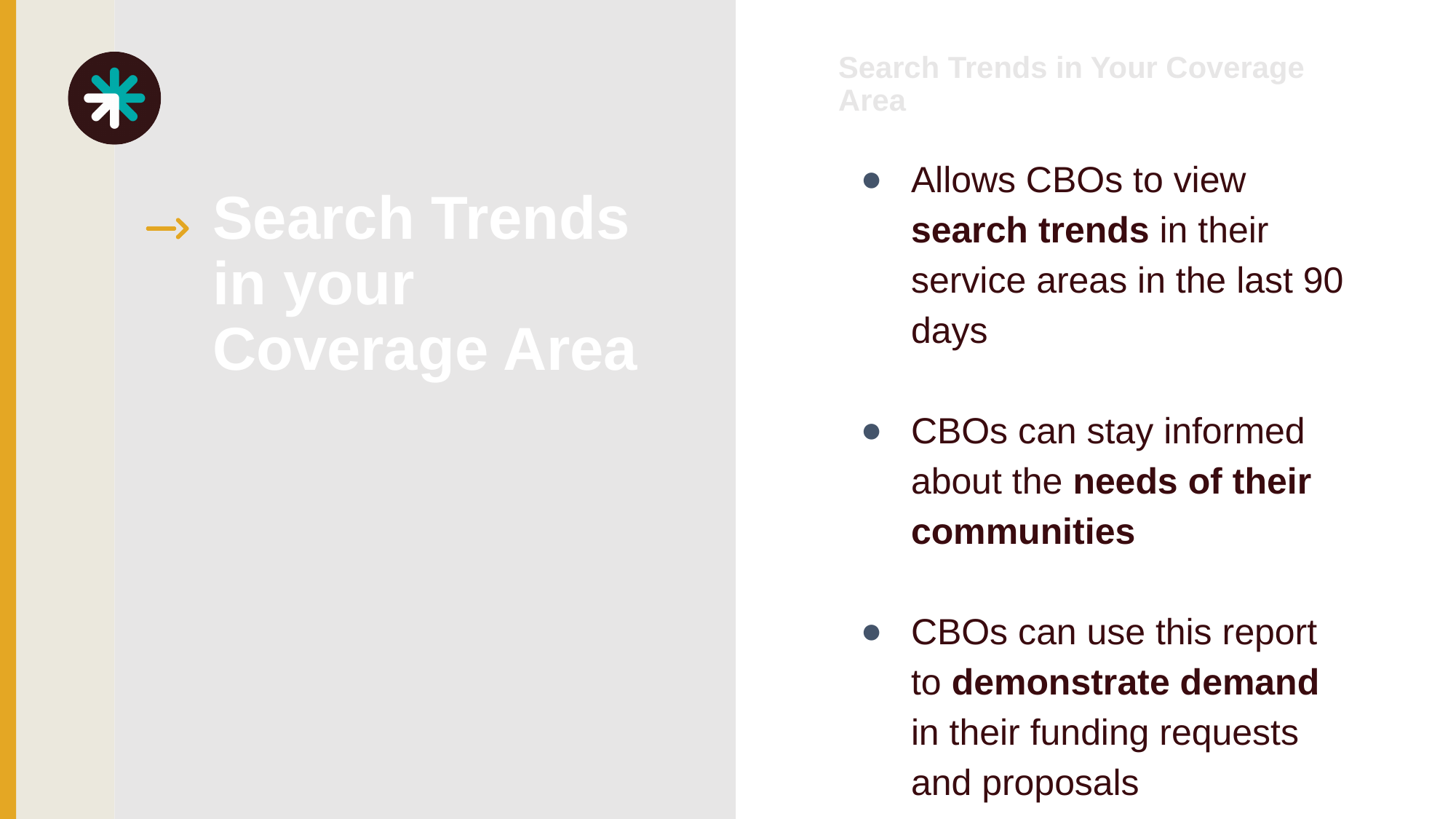

Search Trends in Your Coverage Area

Allows CBOs to view search trends in their service areas in the last 90 days

CBOs can stay informed about the needs of their communities

CBOs can use this report to demonstrate demand in their funding requests and proposals
# Search Trends in your Coverage Area